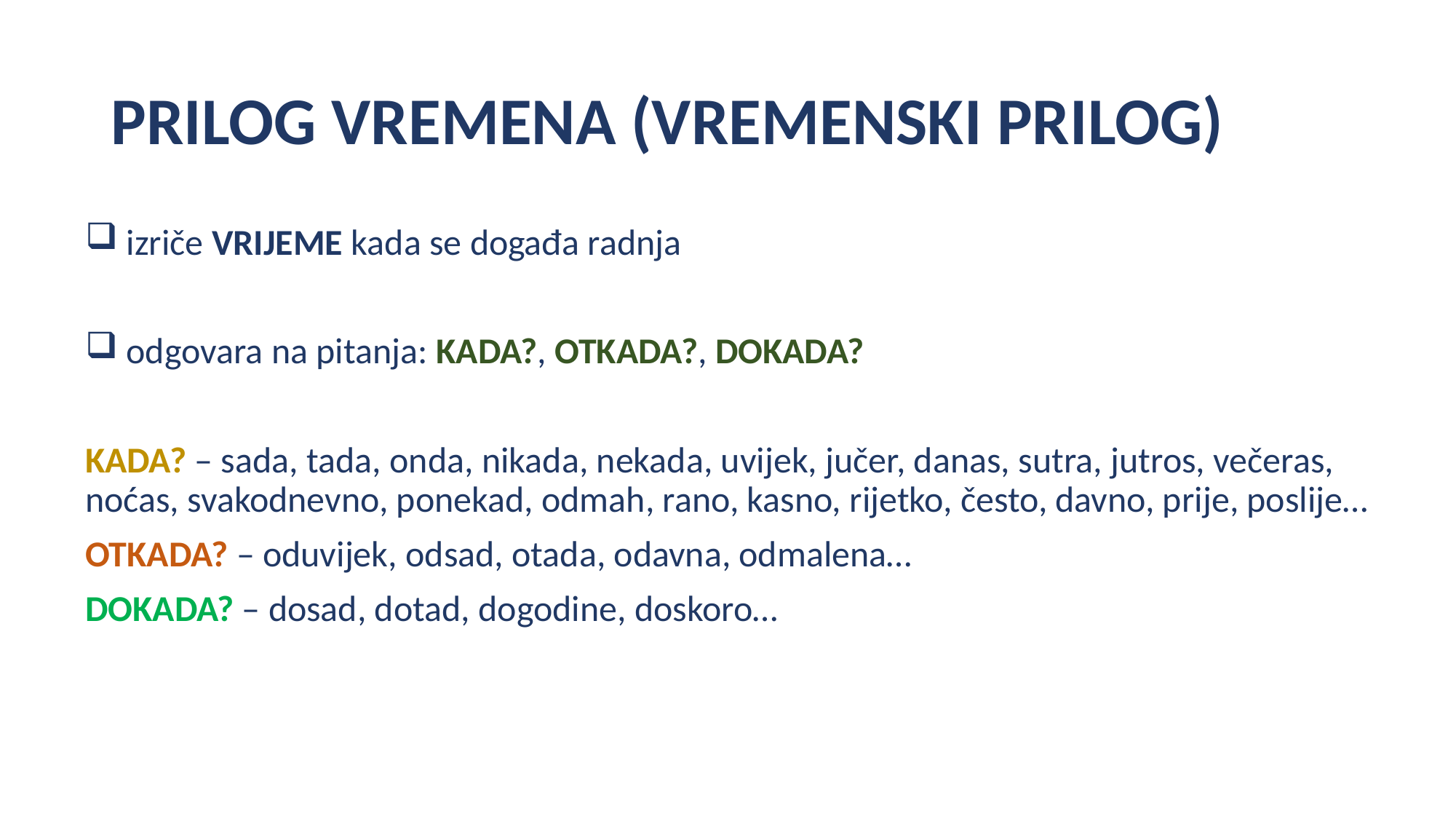

# PRILOG VREMENA (VREMENSKI PRILOG)
 izriče VRIJEME kada se događa radnja

 odgovara na pitanja: KADA?, OTKADA?, DOKADA?

KADA? – sada, tada, onda, nikada, nekada, uvijek, jučer, danas, sutra, jutros, večeras, noćas, svakodnevno, ponekad, odmah, rano, kasno, rijetko, često, davno, prije, poslije…
OTKADA? – oduvijek, odsad, otada, odavna, odmalena…
DOKADA? – dosad, dotad, dogodine, doskoro…